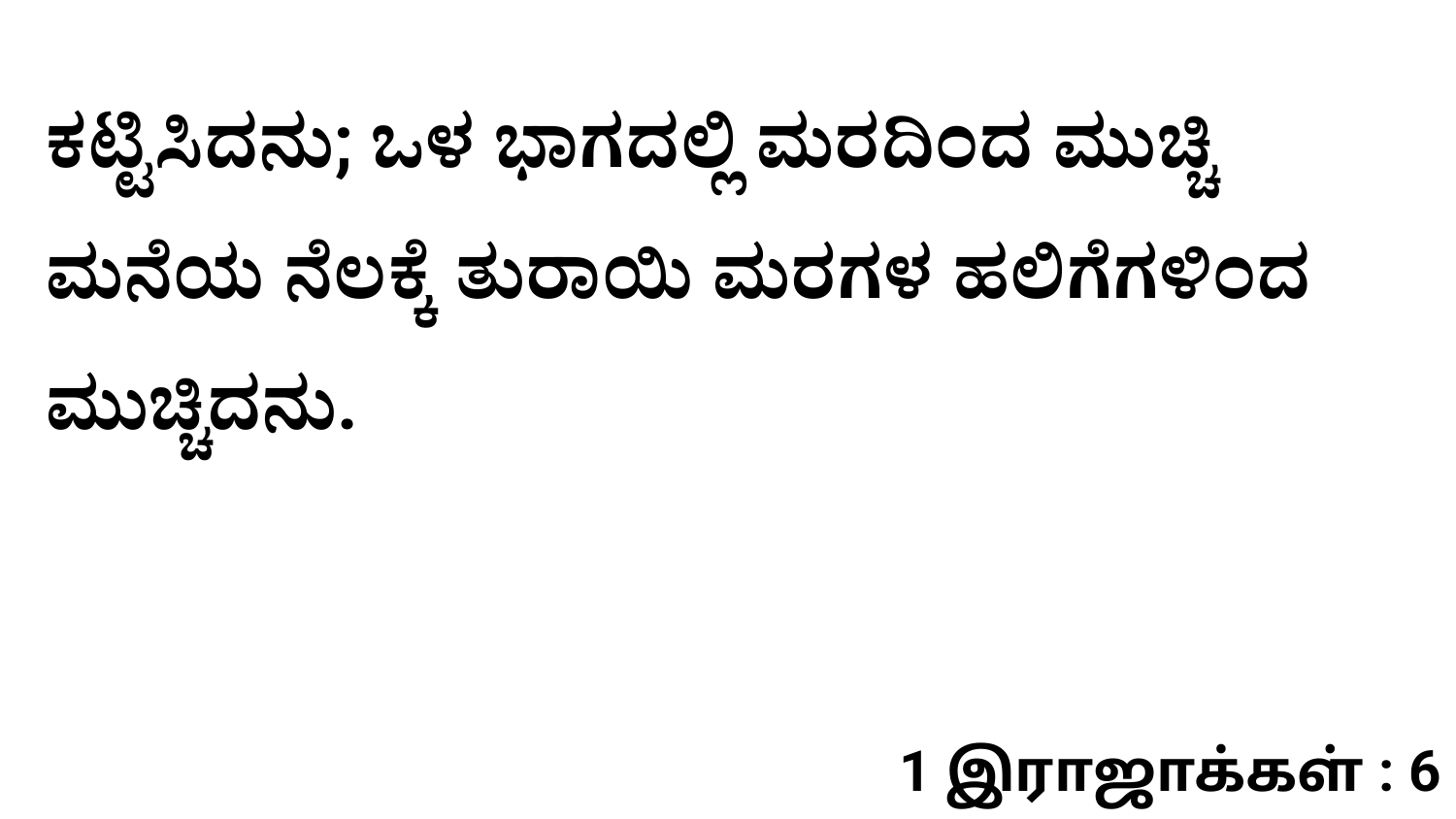

ಕಟ್ಟಿಸಿದನು; ಒಳ ಭಾಗದಲ್ಲಿ ಮರದಿಂದ ಮುಚ್ಚಿ ಮನೆಯ ನೆಲಕ್ಕೆ ತುರಾಯಿ ಮರಗಳ ಹಲಿಗೆಗಳಿಂದ ಮುಚ್ಚಿದನು.
1 இராஜாக்கள் : 6